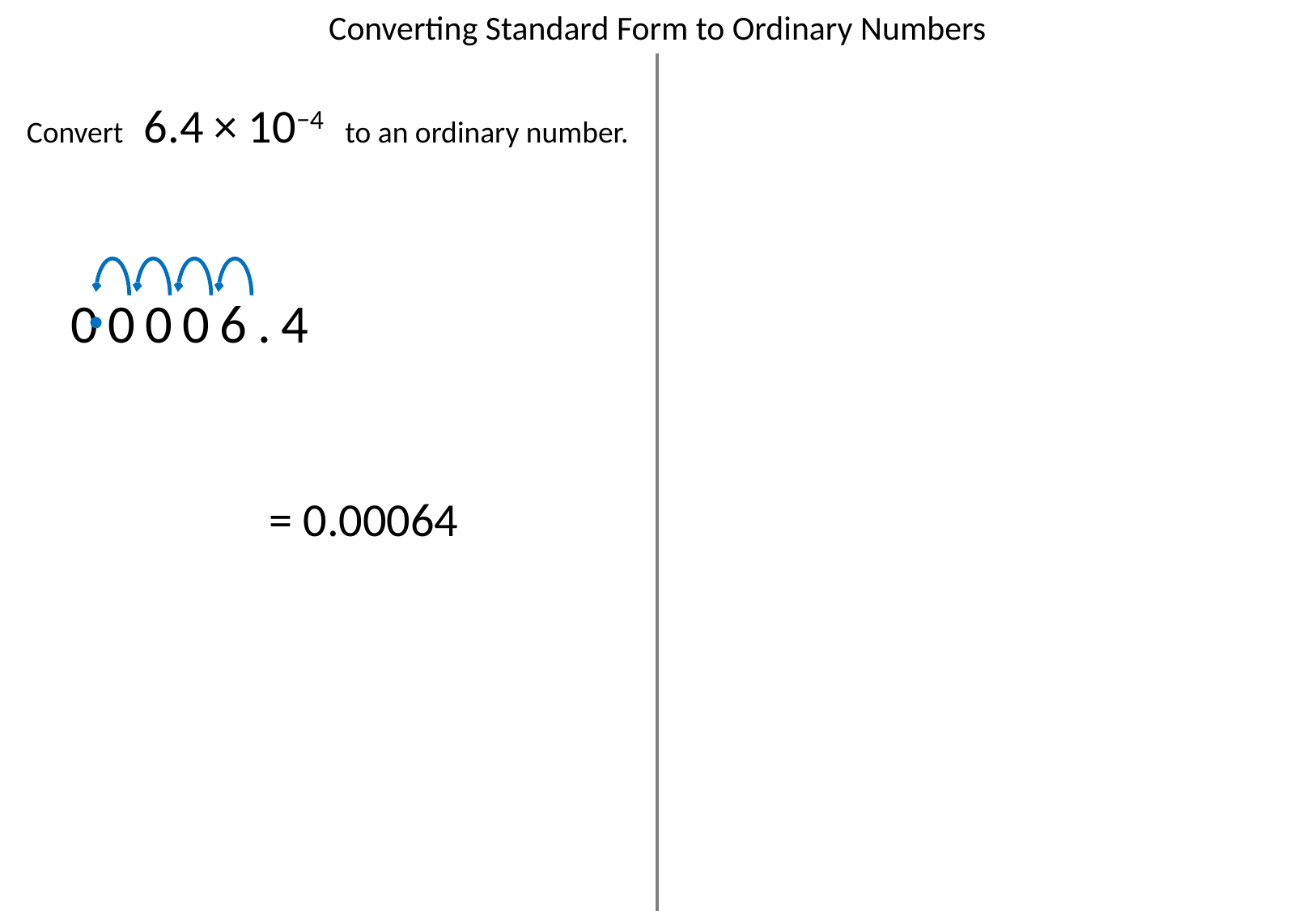

Converting Standard Form to Ordinary Numbers
Convert   6.4 × 10−4  to an ordinary number.

00006.4

= 0.00064